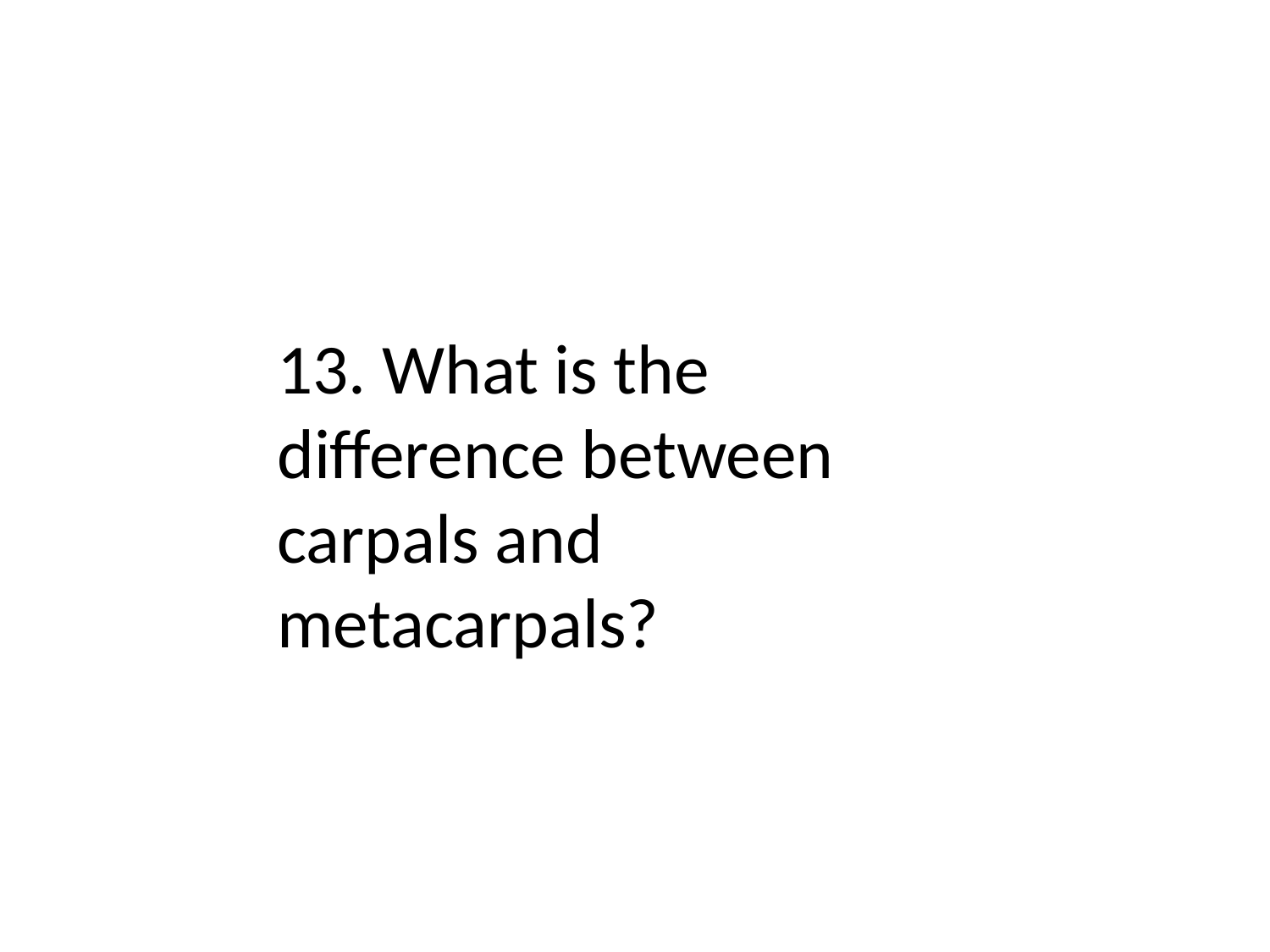

13. What is the difference between carpals and metacarpals?